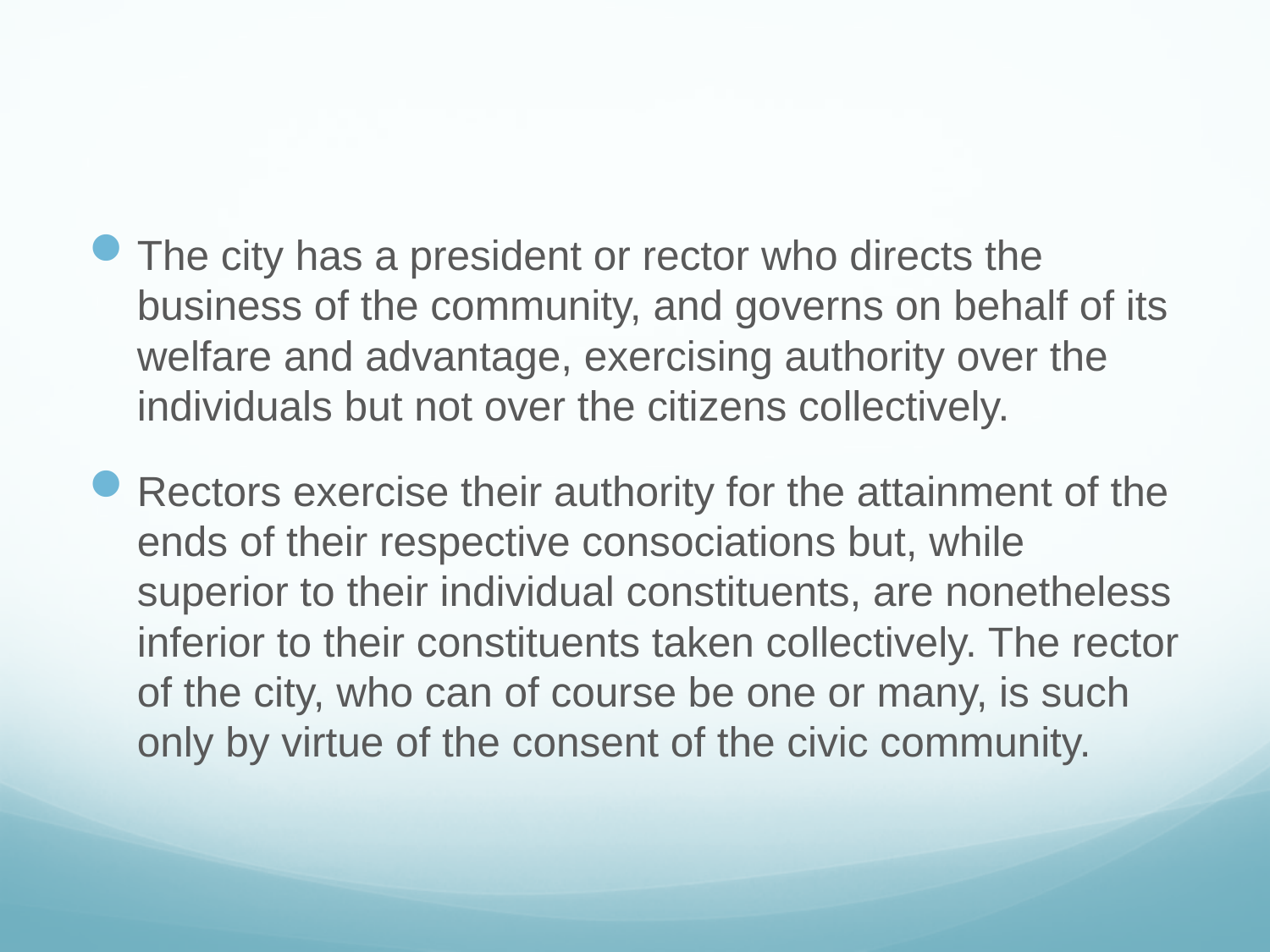

#
The city has a president or rector who directs the business of the community, and governs on behalf of its welfare and advantage, exercising authority over the individuals but not over the citizens collectively.
Rectors exercise their authority for the attainment of the ends of their respective consociations but, while superior to their individual constituents, are nonetheless inferior to their constituents taken collectively. The rector of the city, who can of course be one or many, is such only by virtue of the consent of the civic community.